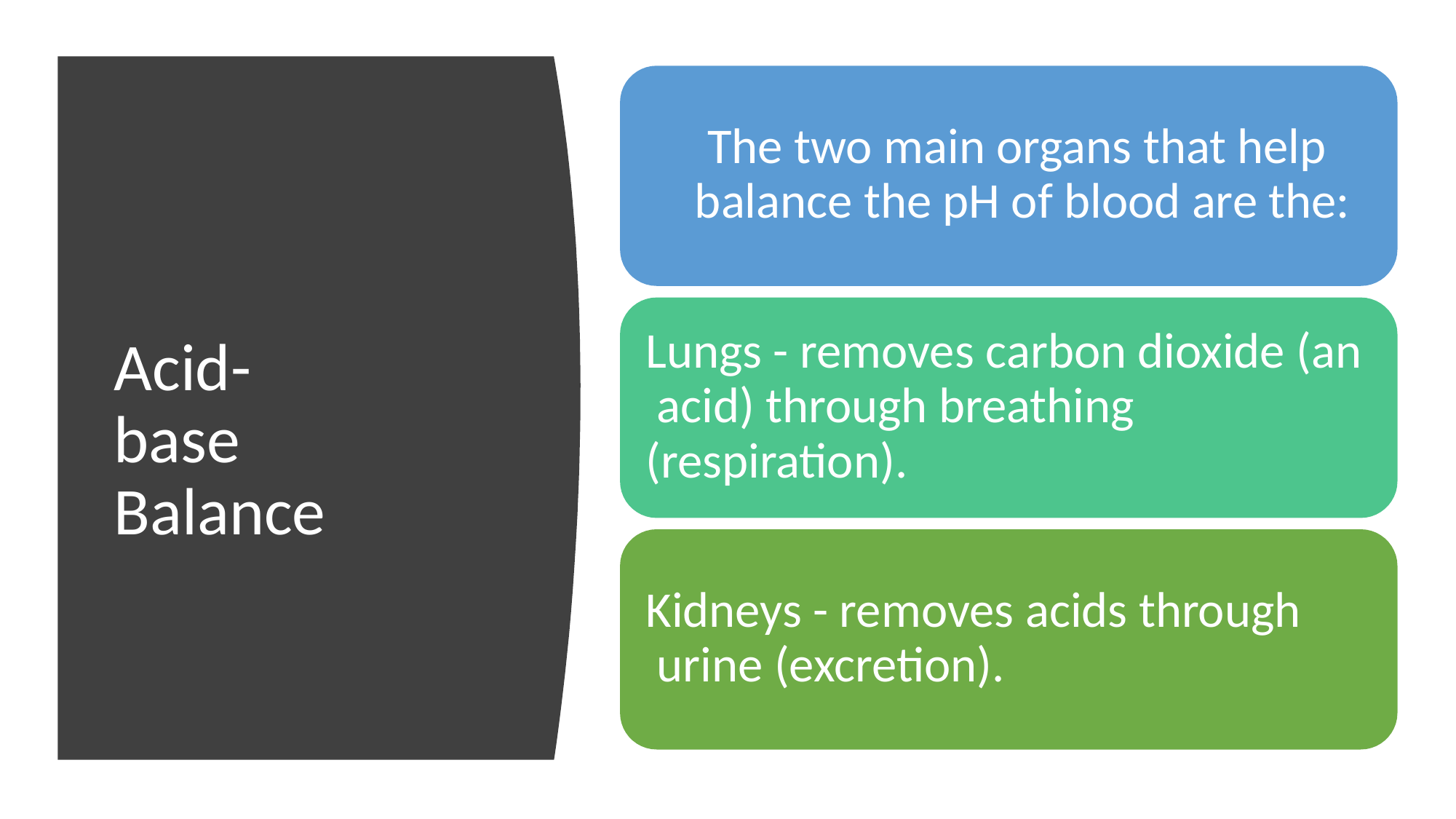

# The two main organs that help  balance the pH of blood are the:

Lungs - removes carbon dioxide (an  acid) through breathing  (respiration).
Acid-base  Balance

Kidneys - removes acids through  urine (excretion).